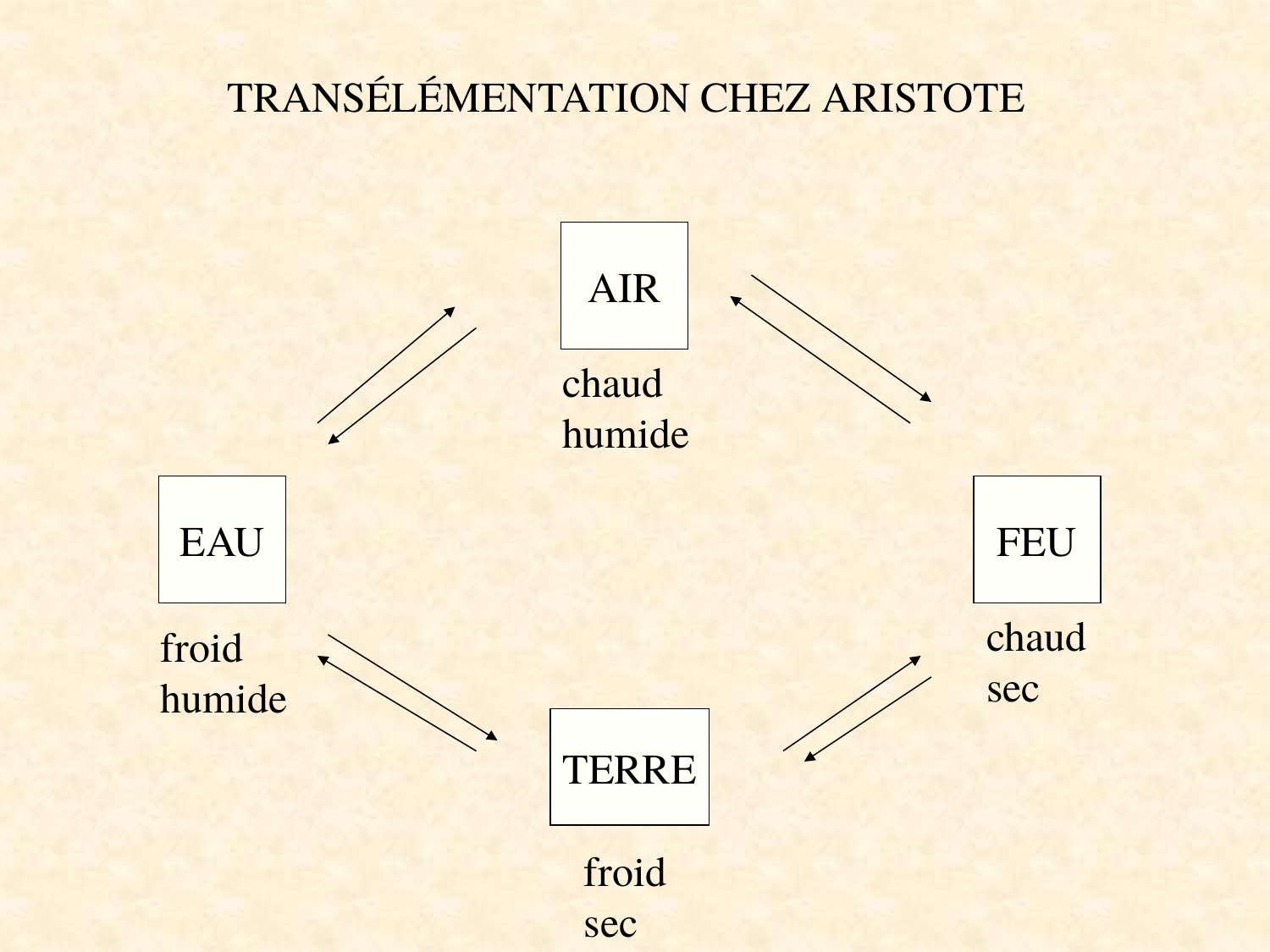

TRANSÉLÉMENTATION CHEZ ARISTOTE
AIR

chaud
humide
EAU
FEU
chaud
sec
froid
humide

TERRE
froid
sec